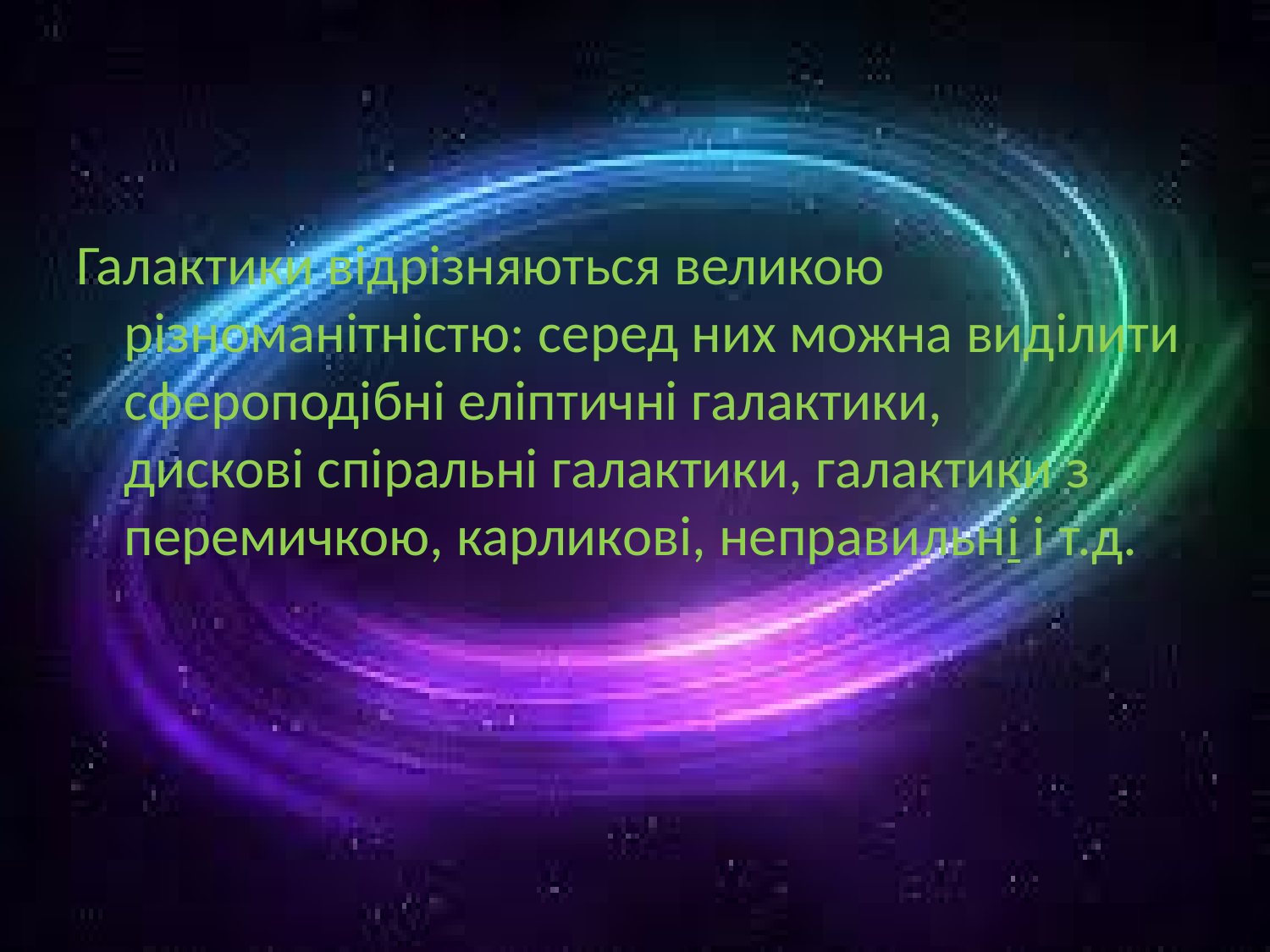

Галактики відрізняються великою різноманітністю: серед них можна виділити сфероподібні еліптичні галактики, дискові спіральні галактики, галактики з перемичкою, карликові, неправильні і т.д.